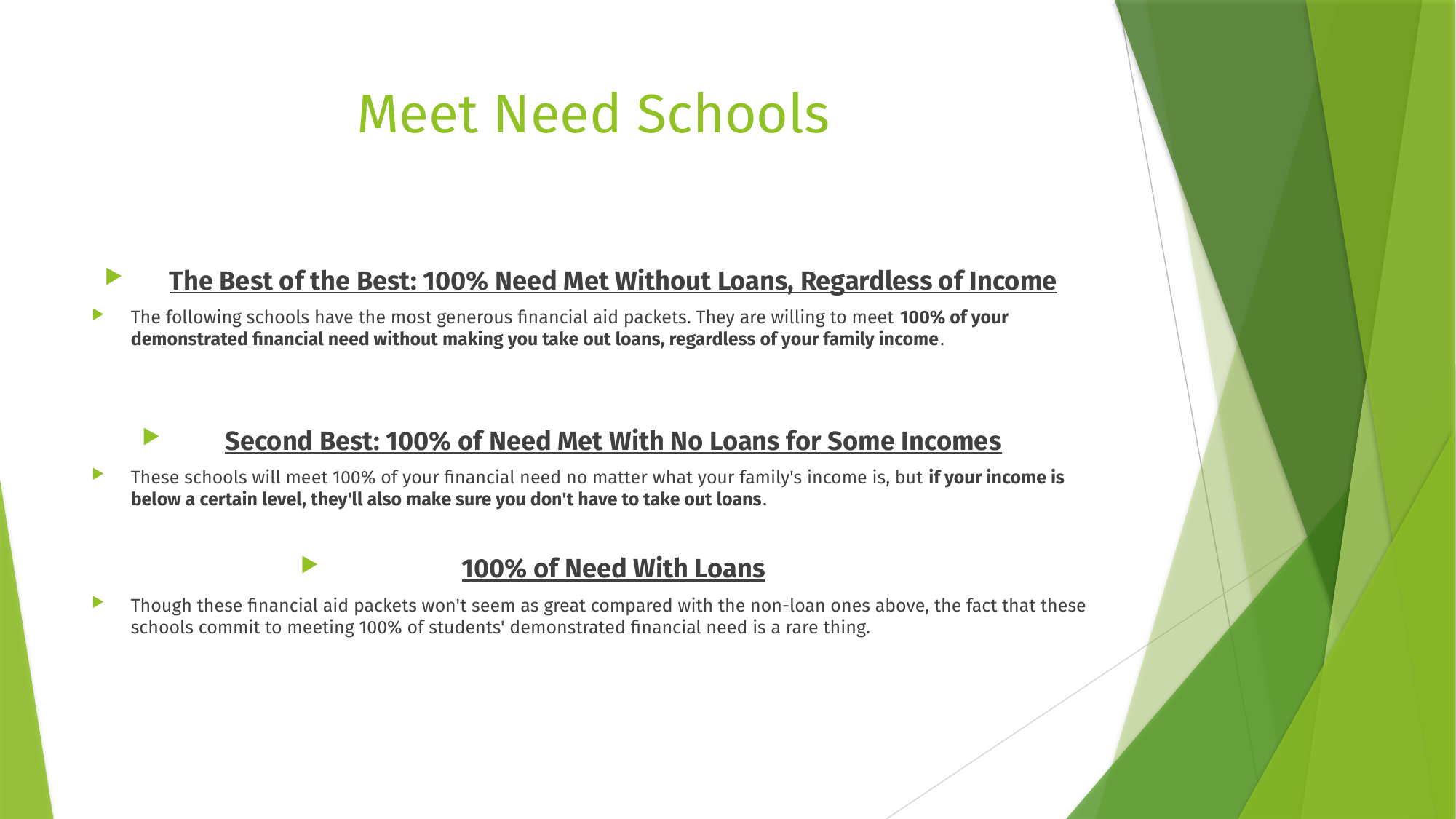

# Meet Need Schools
The Best of the Best: 100% Need Met Without Loans, Regardless of Income
The following schools have the most generous financial aid packets. They are willing to meet 100% of your demonstrated financial need without making you take out loans, regardless of your family income.

Second Best: 100% of Need Met With No Loans for Some Incomes
These schools will meet 100% of your financial need no matter what your family's income is, but if your income is below a certain level, they'll also make sure you don't have to take out loans.

100% of Need With Loans
Though these financial aid packets won't seem as great compared with the non-loan ones above, the fact that these schools commit to meeting 100% of students' demonstrated financial need is a rare thing.